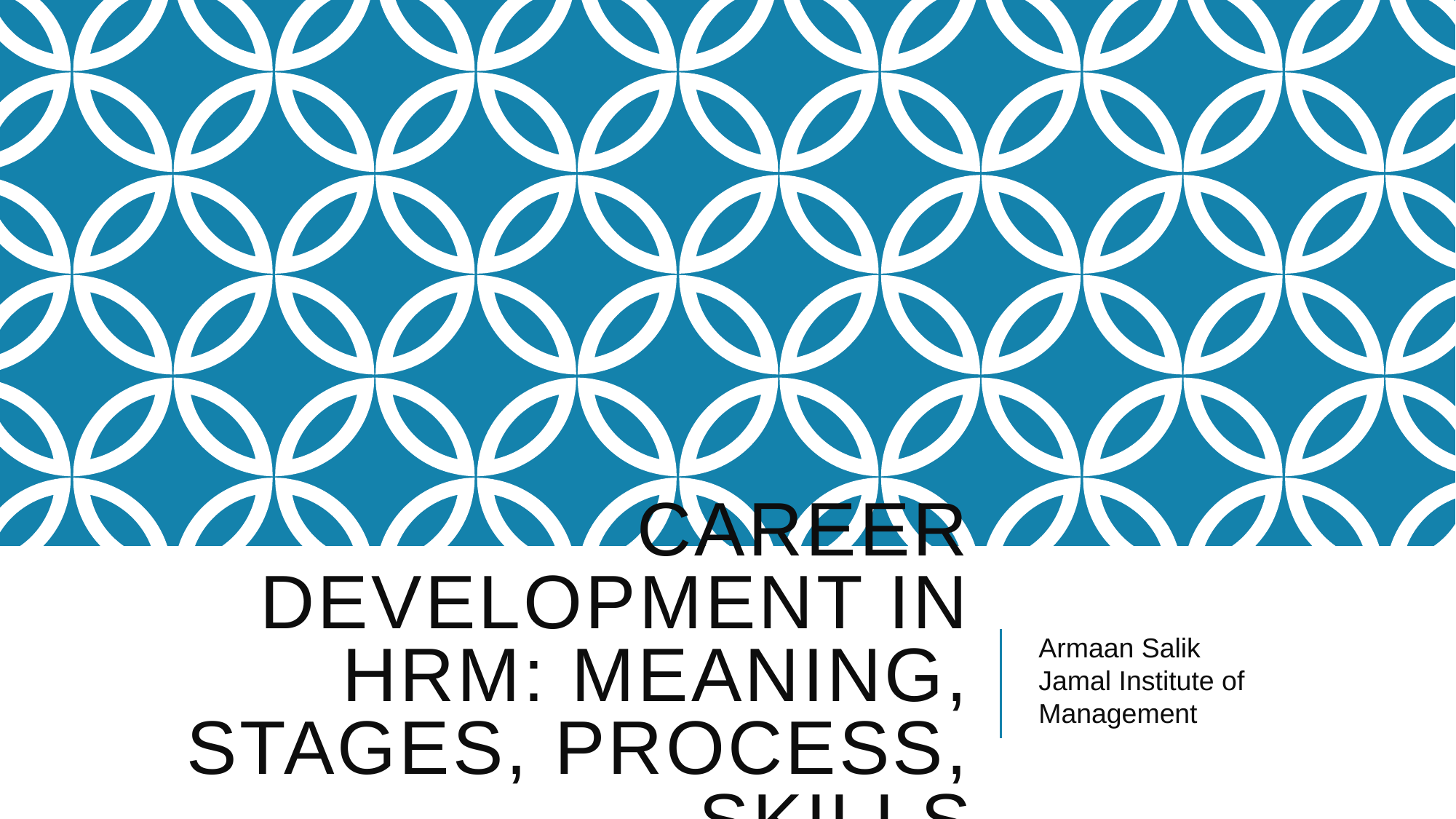

# Career Development in HRM: Meaning, Stages, Process, Skills
Armaan Salik
Jamal Institute of Management